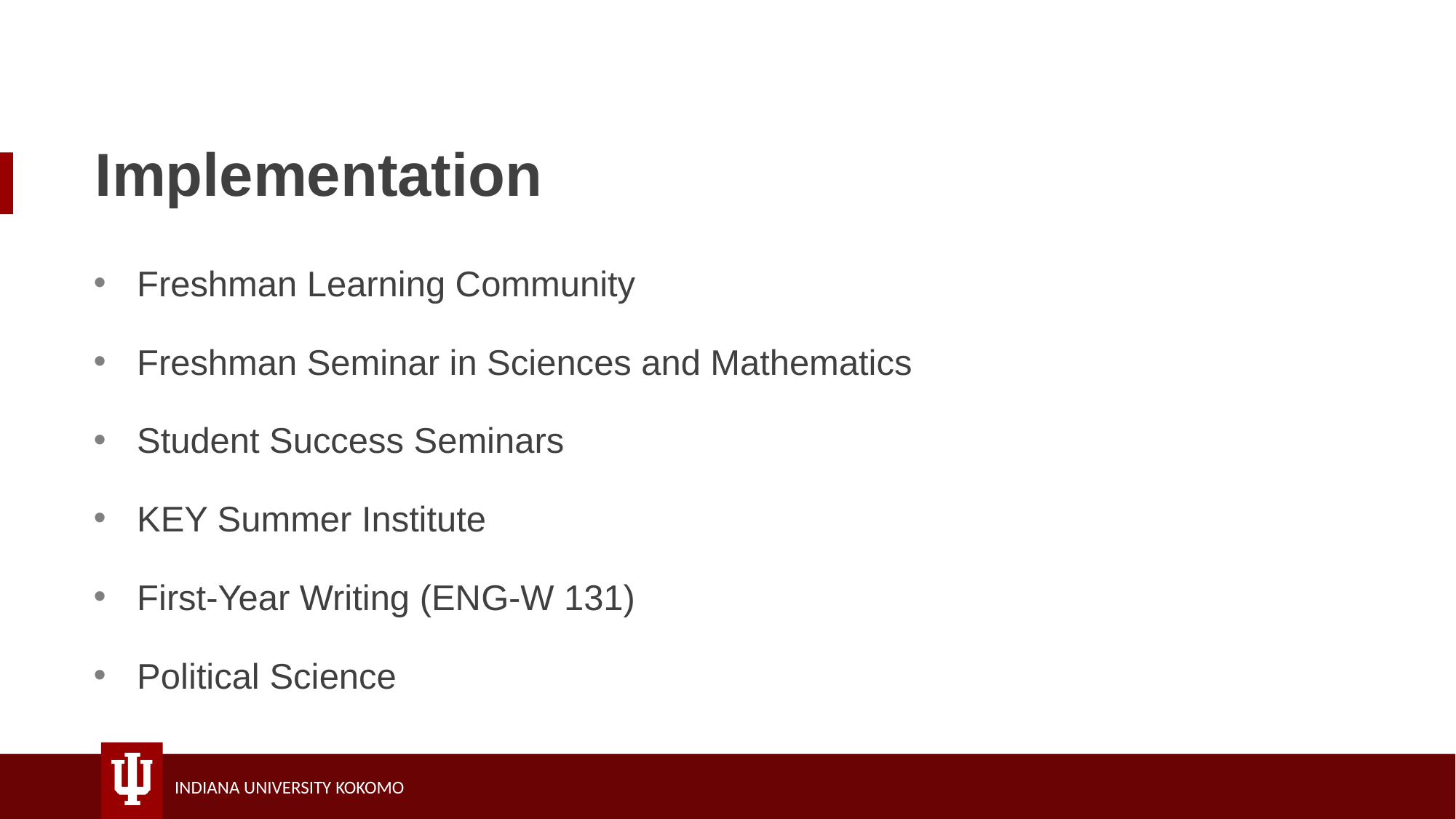

# Implementation
Freshman Learning Community
Freshman Seminar in Sciences and Mathematics
Student Success Seminars
KEY Summer Institute
First-Year Writing (ENG-W 131)
Political Science